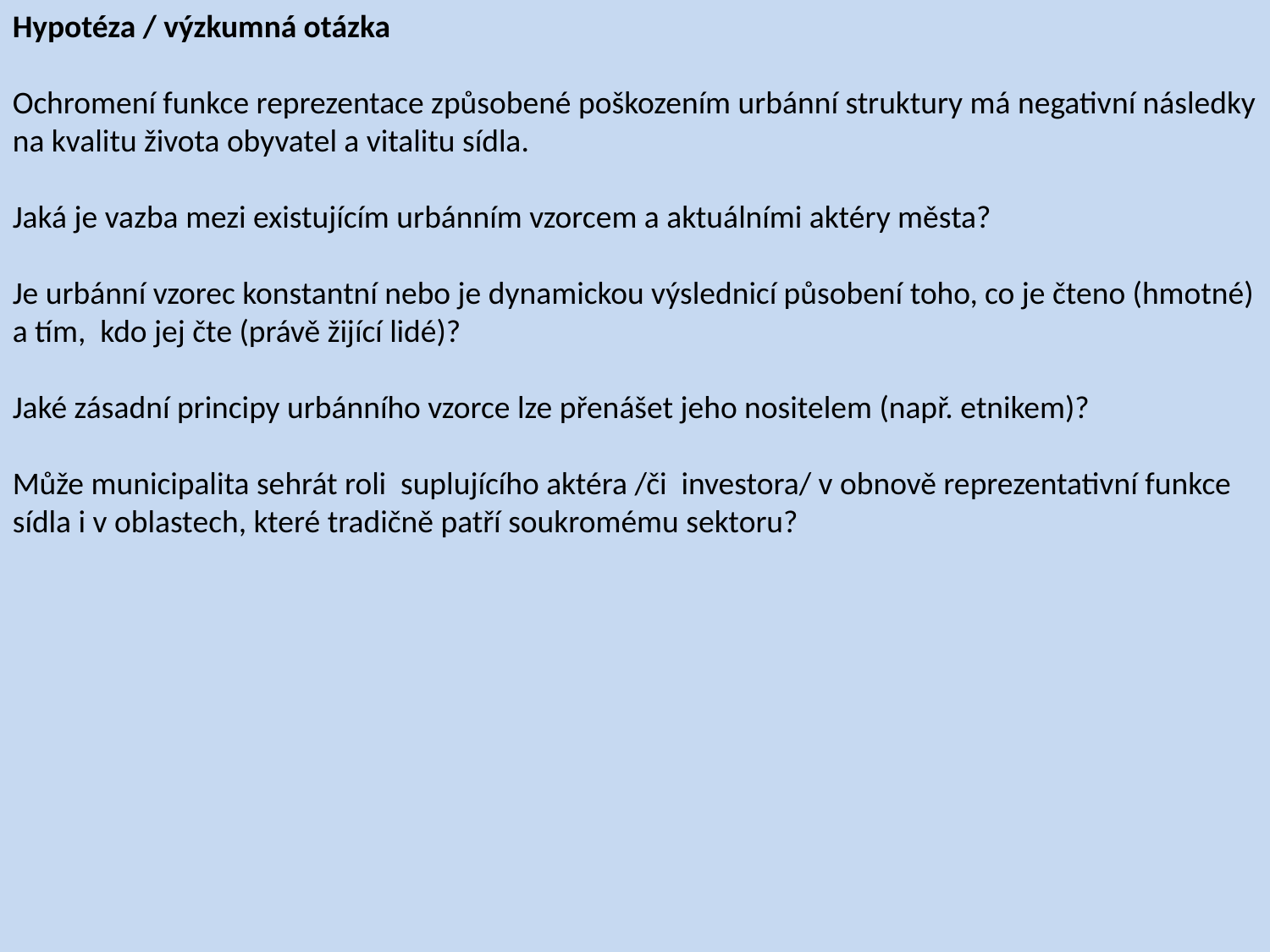

Hypotéza / výzkumná otázka

Ochromení funkce reprezentace způsobené poškozením urbánní struktury má negativní následky na kvalitu života obyvatel a vitalitu sídla.

Jaká je vazba mezi existujícím urbánním vzorcem a aktuálními aktéry města?

Je urbánní vzorec konstantní nebo je dynamickou výslednicí působení toho, co je čteno (hmotné) a tím,  kdo jej čte (právě žijící lidé)?

Jaké zásadní principy urbánního vzorce lze přenášet jeho nositelem (např. etnikem)?

Může municipalita sehrát roli  suplujícího aktéra /či  investora/ v obnově reprezentativní funkce sídla i v oblastech, které tradičně patří soukromému sektoru?